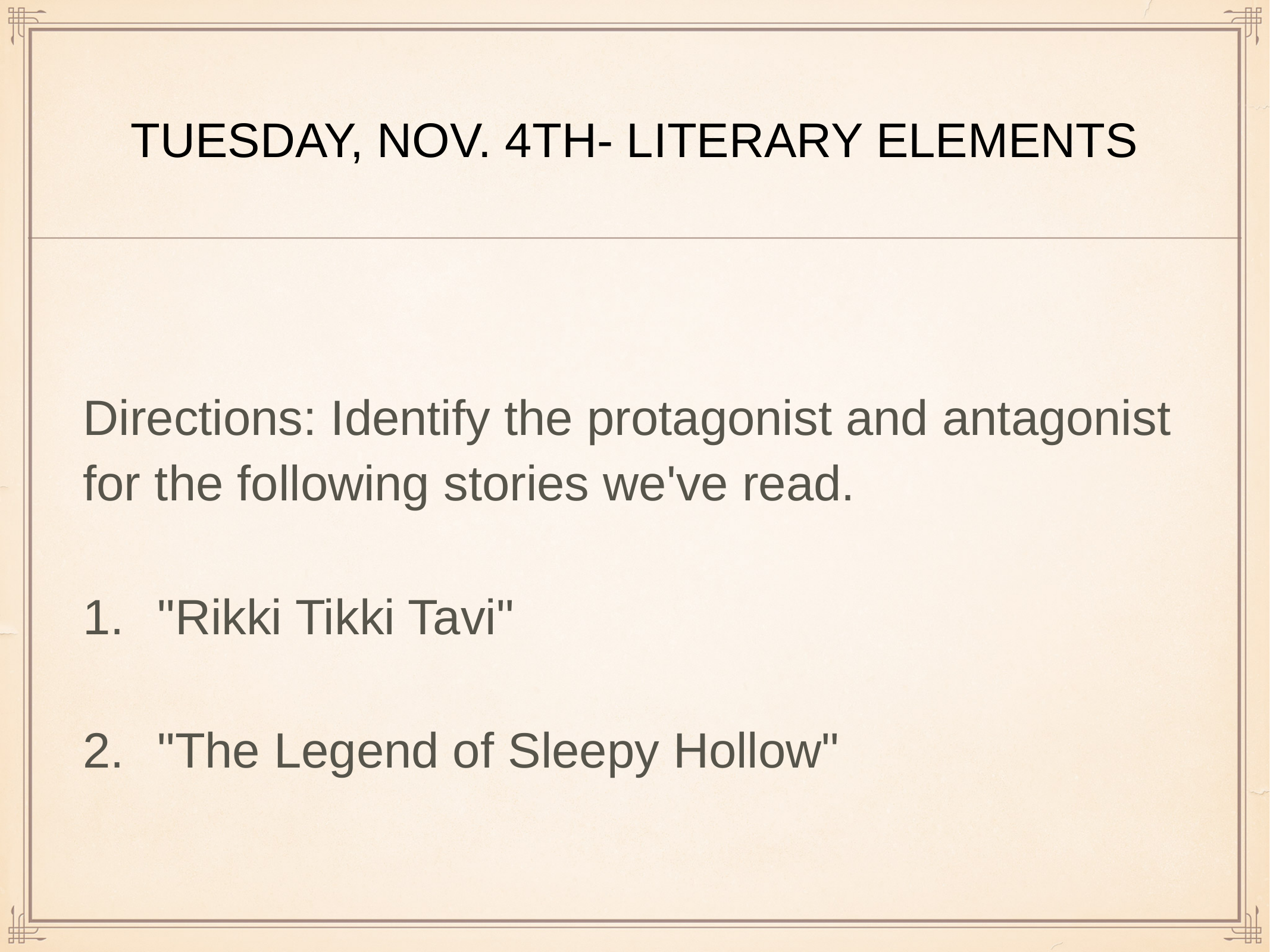

# Tuesday, Nov. 4th- Literary Elements
Directions: Identify the protagonist and antagonist for the following stories we've read.
"Rikki Tikki Tavi"
"The Legend of Sleepy Hollow"